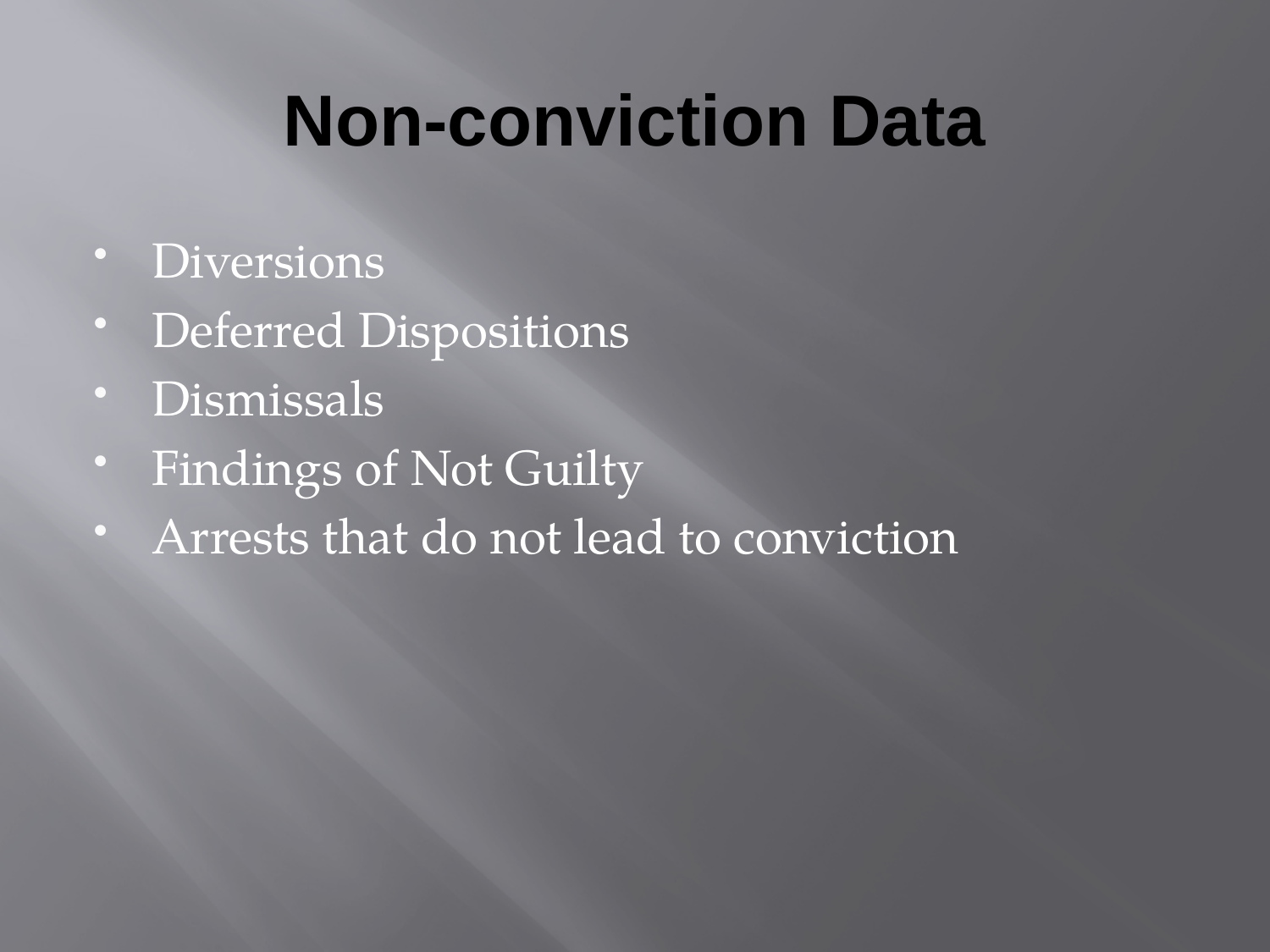

# Non-conviction Data
Diversions
Deferred Dispositions
Dismissals
Findings of Not Guilty
Arrests that do not lead to conviction